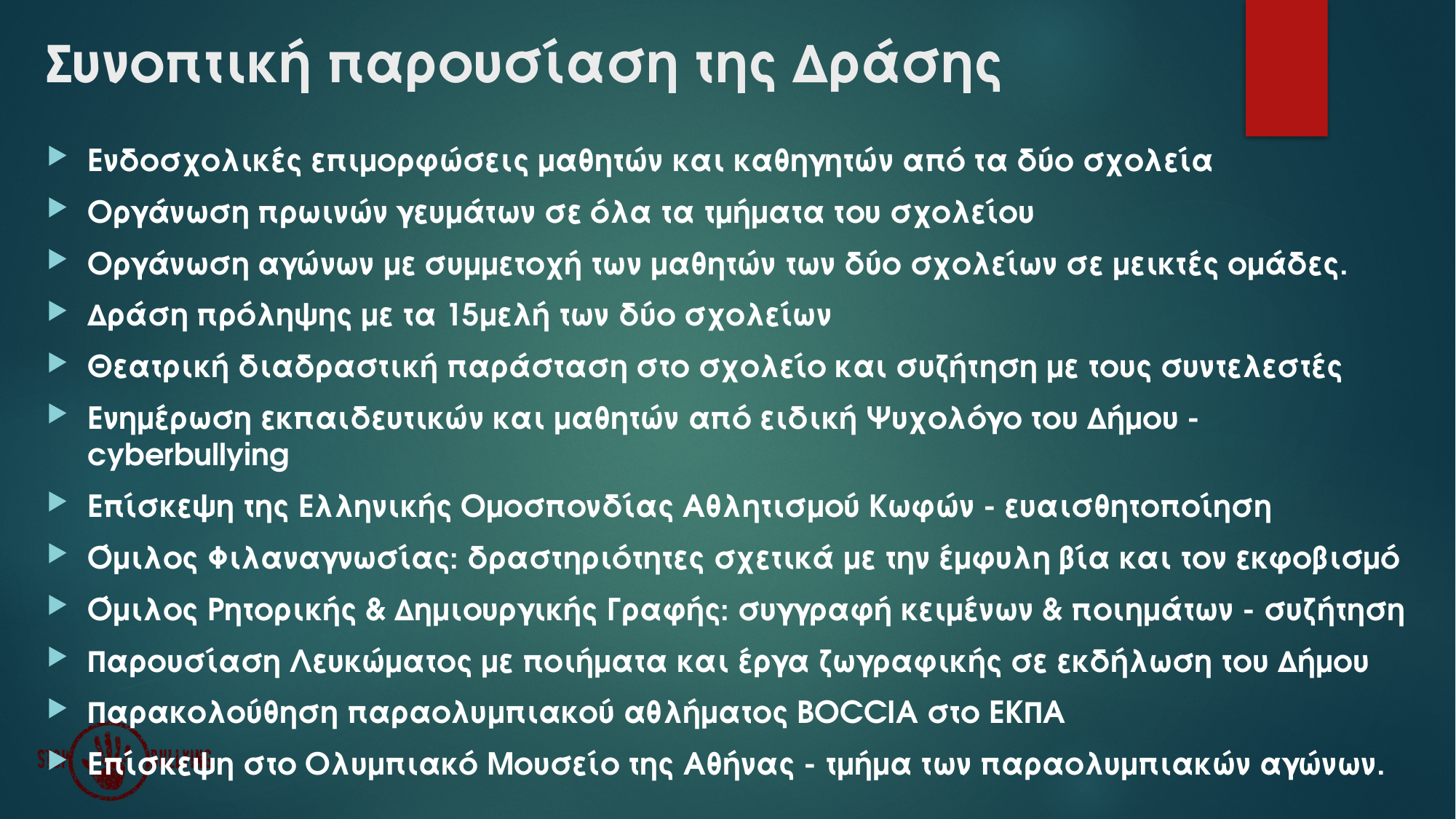

# Συνοπτική παρουσίαση της Δράσης
Ενδοσχολικές επιμορφώσεις μαθητών και καθηγητών από τα δύο σχολεία
Οργάνωση πρωινών γευμάτων σε όλα τα τμήματα του σχολείου
Οργάνωση αγώνων με συμμετοχή των μαθητών των δύο σχολείων σε μεικτές ομάδες.
Δράση πρόληψης με τα 15μελή των δύο σχολείων
Θεατρική διαδραστική παράσταση στο σχολείο και συζήτηση με τους συντελεστές
Ενημέρωση εκπαιδευτικών και μαθητών από ειδική Ψυχολόγο του Δήμου - cyberbullying
Επίσκεψη της Ελληνικής Ομοσπονδίας Αθλητισμού Κωφών - ευαισθητοποίηση
Όμιλος Φιλαναγνωσίας: δραστηριότητες σχετικά με την έμφυλη βία και τον εκφοβισμό
Όμιλος Ρητορικής & Δημιουργικής Γραφής: συγγραφή κειμένων & ποιημάτων - συζήτηση
Παρουσίαση Λευκώματος με ποιήματα και έργα ζωγραφικής σε εκδήλωση του Δήμου
Παρακολούθηση παραολυμπιακού αθλήματος BOCCIA στο ΕΚΠΑ
Επίσκεψη στο Ολυμπιακό Μουσείο της Αθήνας - τμήμα των παραολυμπιακών αγώνων.